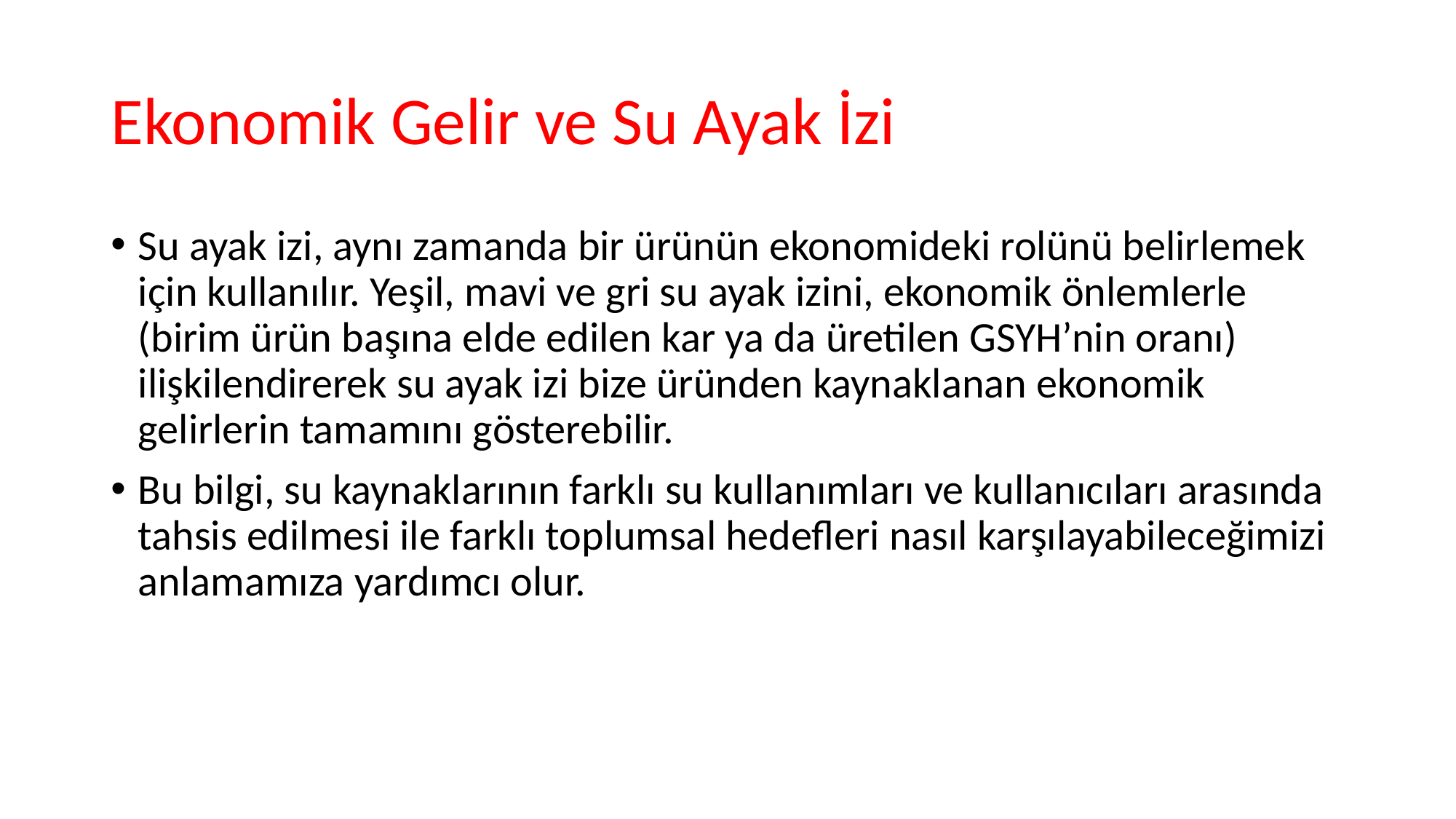

# Ekonomik Gelir ve Su Ayak İzi
Su ayak izi, aynı zamanda bir ürünün ekonomideki rolünü belirlemek için kullanılır. Yeşil, mavi ve gri su ayak izini, ekonomik önlemlerle (birim ürün başına elde edilen kar ya da üretilen GSYH’nin oranı) ilişkilendirerek su ayak izi bize üründen kaynaklanan ekonomik gelirlerin tamamını gösterebilir.
Bu bilgi, su kaynaklarının farklı su kullanımları ve kullanıcıları arasında tahsis edilmesi ile farklı toplumsal hedefleri nasıl karşılayabileceğimizi anlamamıza yardımcı olur.